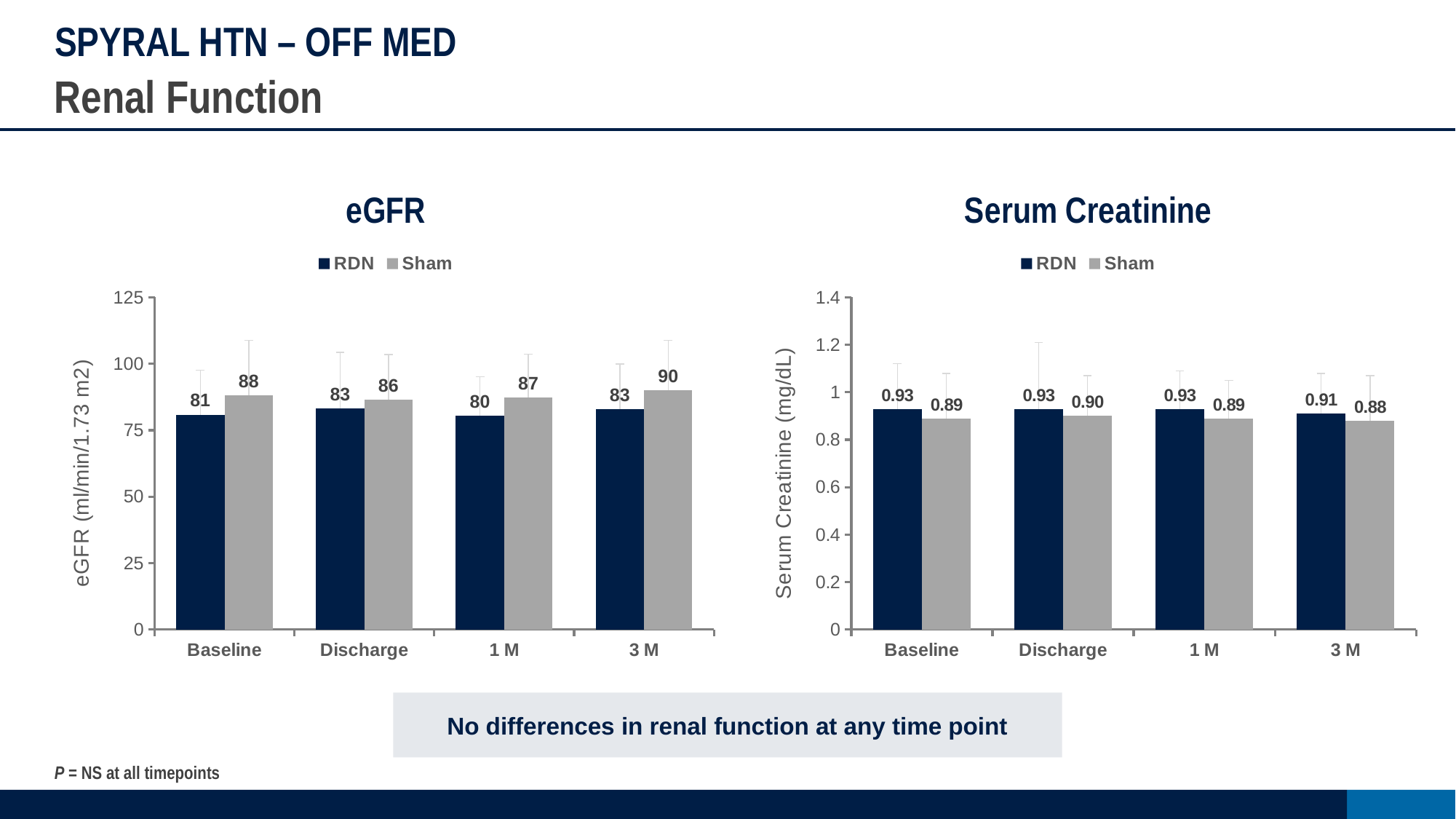

# SPYRAL HTN – OFF MED
Renal Function

### Chart: eGFR

| Category | RDN | Sham |
|---|---|---|
| Baseline | 80.86 | 88.25 |
| Discharge | 83.29 | 86.49 |
| 1 M | 80.44 | 87.38 |
| 3 M | 82.94 | 89.95 |

### Chart: Serum Creatinine

| Category | RDN | Sham |
|---|---|---|
| Baseline | 0.93 | 0.89 |
| Discharge | 0.93 | 0.9 |
| 1 M | 0.93 | 0.89 |
| 3 M | 0.91 | 0.88 |

### Chart

| Category |
|---|
No differences in renal function at any time point
P = NS at all timepoints